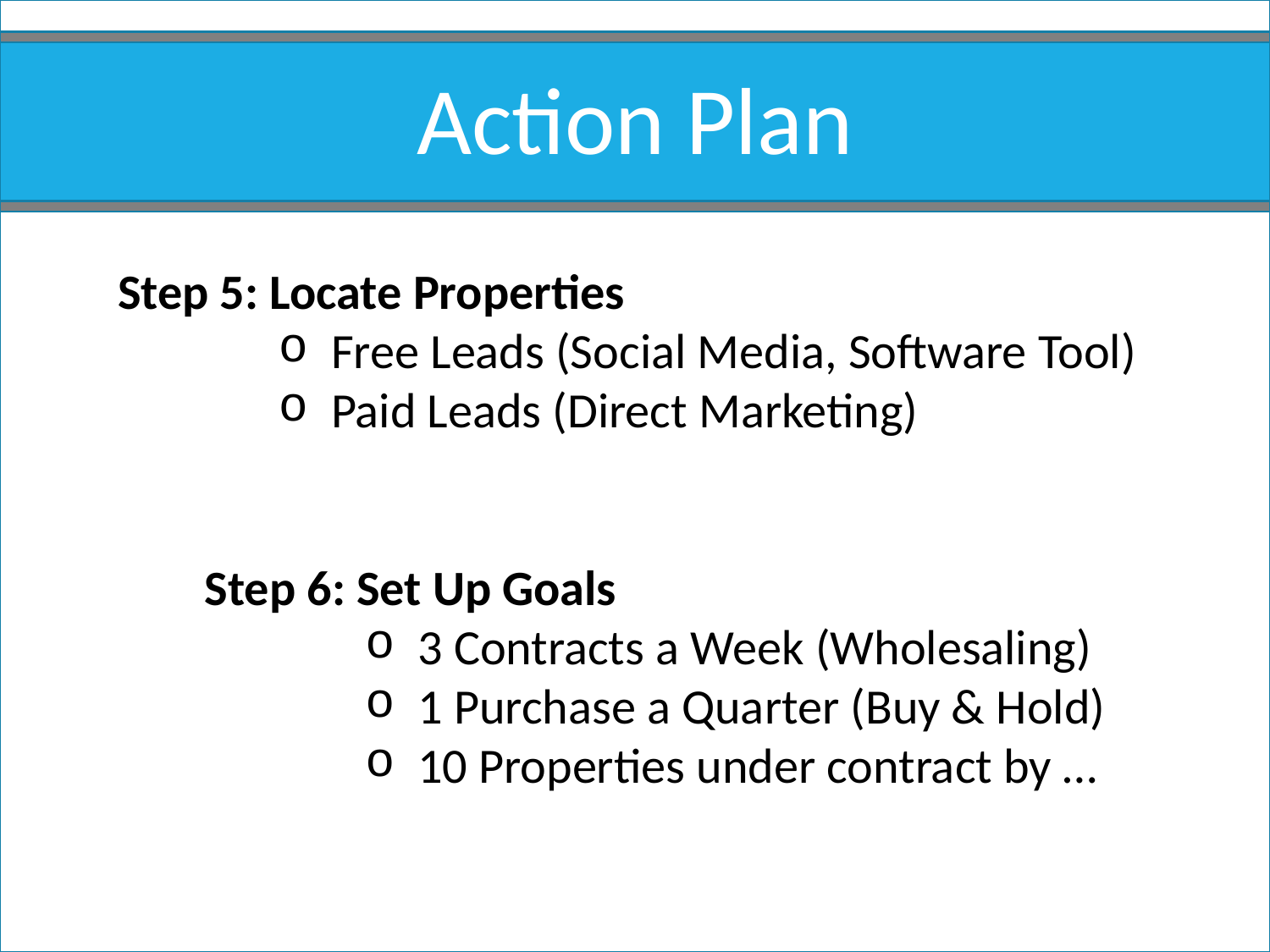

Action Plan
Step 5: Locate Properties
  Free Leads (Social Media, Software Tool)
  Paid Leads (Direct Marketing)
Step 6: Set Up Goals
  3 Contracts a Week (Wholesaling)
  1 Purchase a Quarter (Buy & Hold)
  10 Properties under contract by …